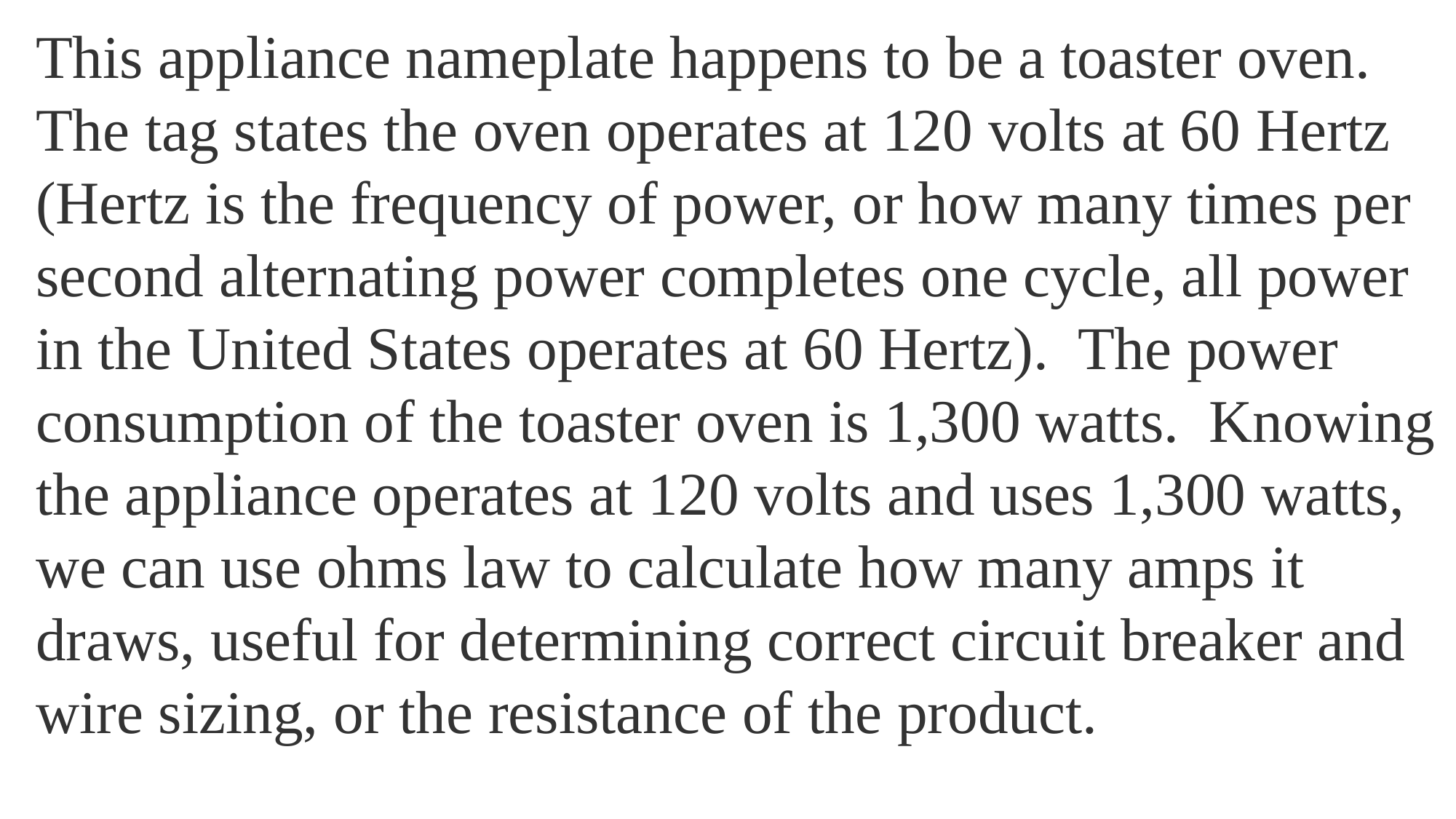

This appliance nameplate happens to be a toaster oven. The tag states the oven operates at 120 volts at 60 Hertz (Hertz is the frequency of power, or how many times per second alternating power completes one cycle, all power in the United States operates at 60 Hertz).  The power consumption of the toaster oven is 1,300 watts.  Knowing the appliance operates at 120 volts and uses 1,300 watts, we can use ohms law to calculate how many amps it draws, useful for determining correct circuit breaker and wire sizing, or the resistance of the product.